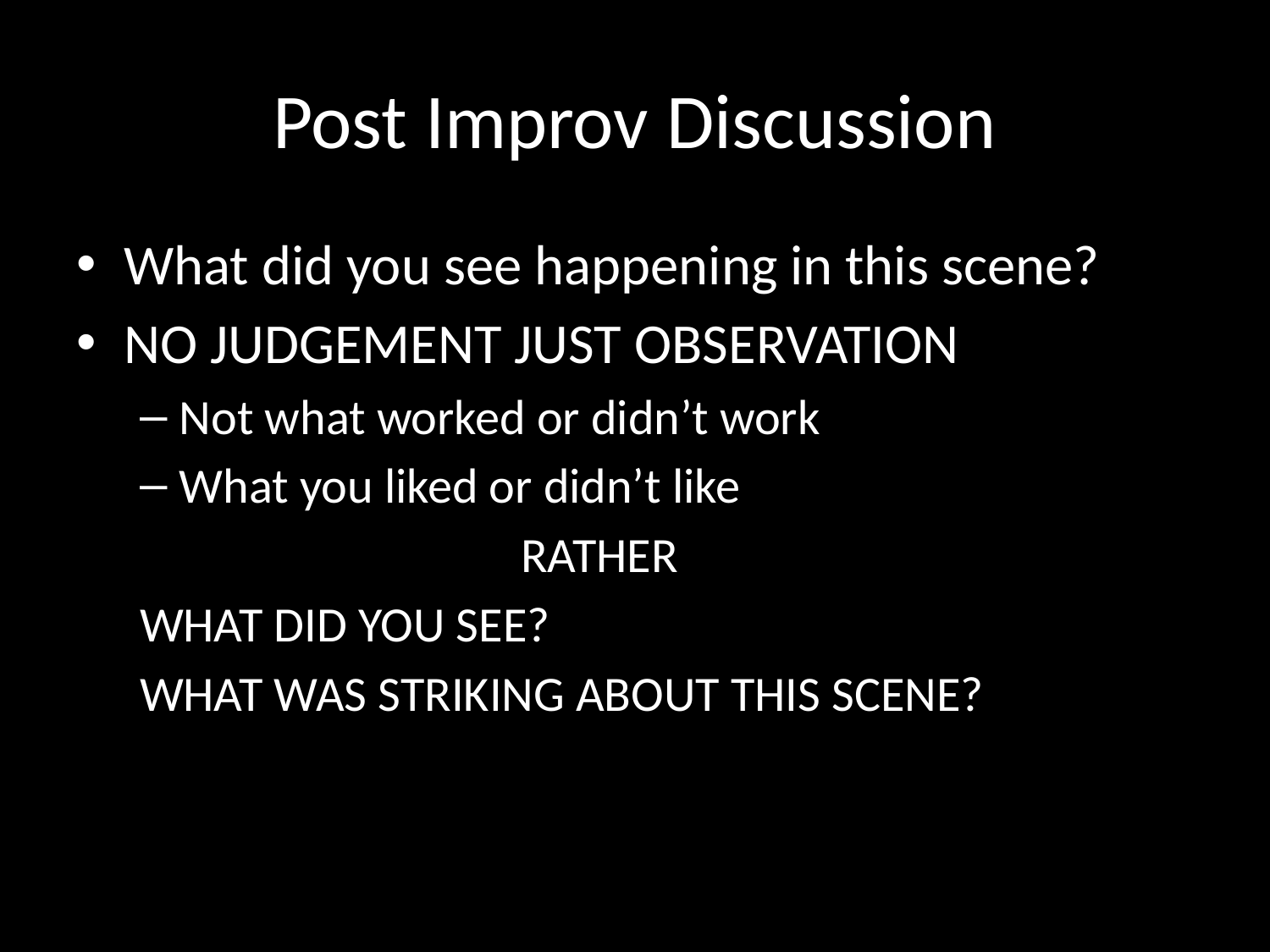

# Post Improv Discussion
What did you see happening in this scene?
NO JUDGEMENT JUST OBSERVATION
Not what worked or didn’t work
What you liked or didn’t like
			RATHER
WHAT DID YOU SEE?
WHAT WAS STRIKING ABOUT THIS SCENE?